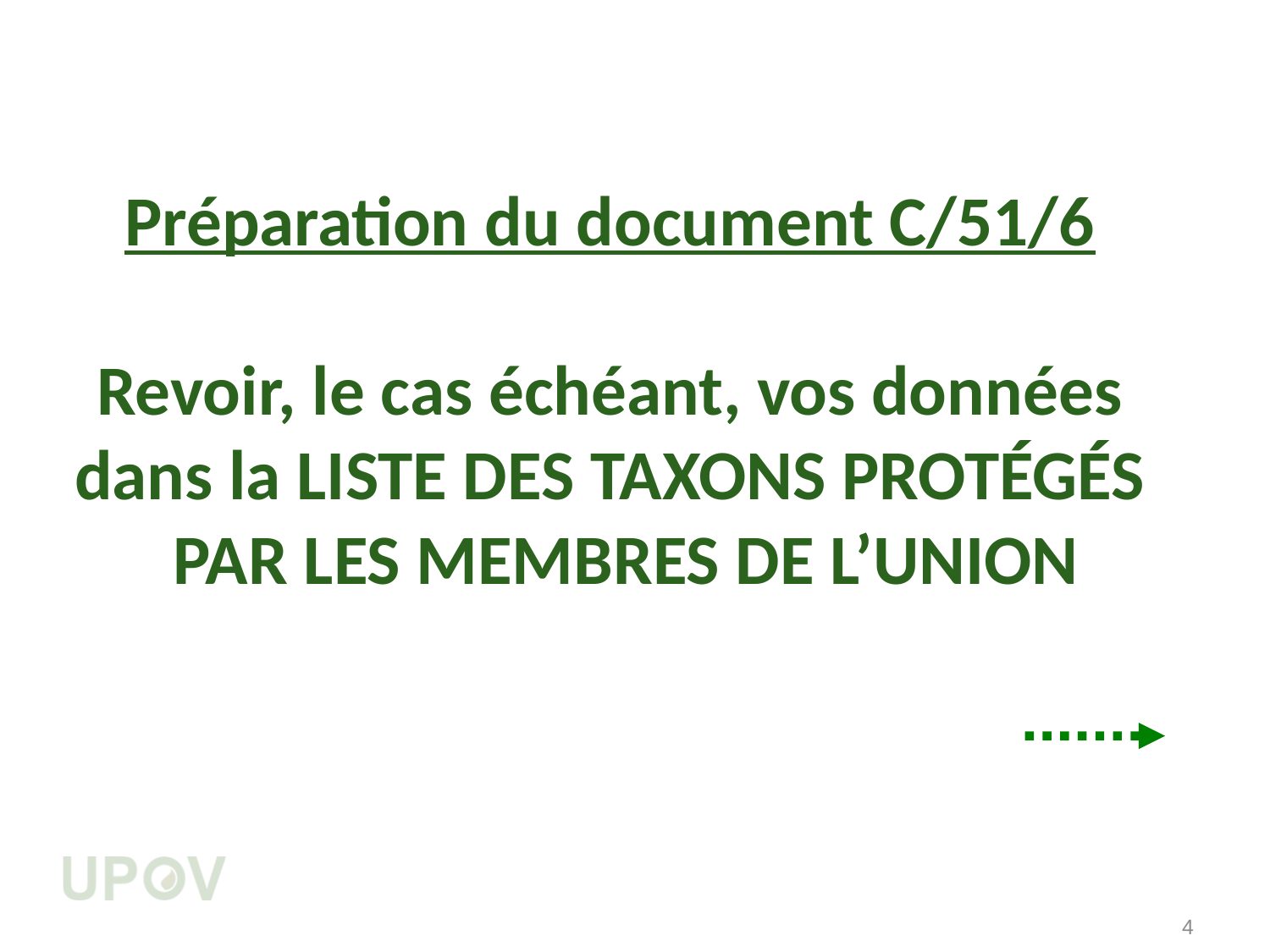

# Préparation du document C/51/6 Revoir, le cas échéant, vos données dans la LISTE DES TAXONS PROTÉGÉS PAR LES MEMBRES DE L’UNION

4